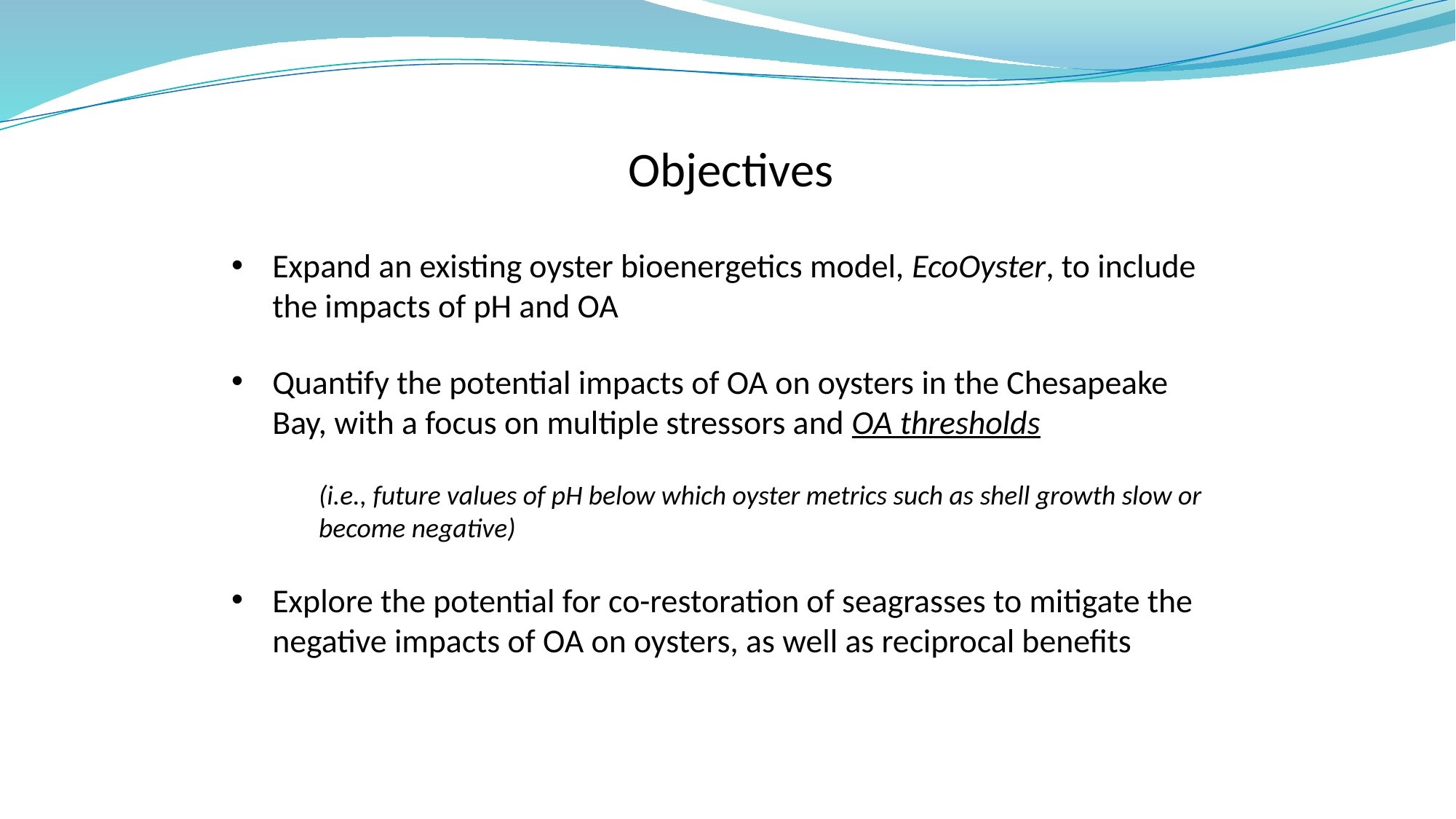

Objectives
Expand an existing oyster bioenergetics model, EcoOyster, to include the impacts of pH and OA
Quantify the potential impacts of OA on oysters in the Chesapeake Bay, with a focus on multiple stressors and OA thresholds
(i.e., future values of pH below which oyster metrics such as shell growth slow or become negative)
Explore the potential for co-restoration of seagrasses to mitigate the negative impacts of OA on oysters, as well as reciprocal benefits